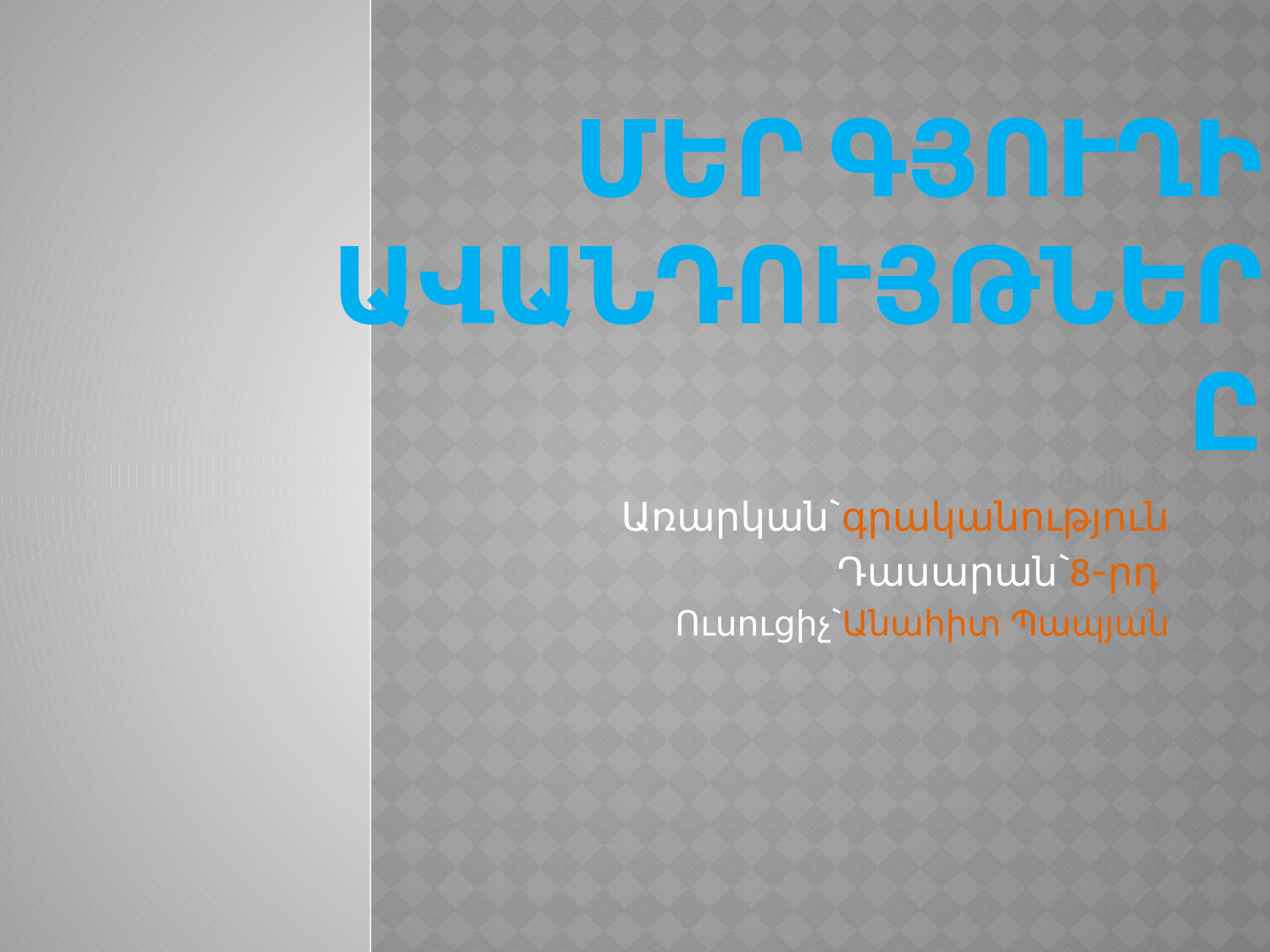

# Մեր գյուղի ավանդույթները
Առարկան`գրականություն
Դասարան`8-րդ
Ուսուցիչ`Անահիտ Պապյան